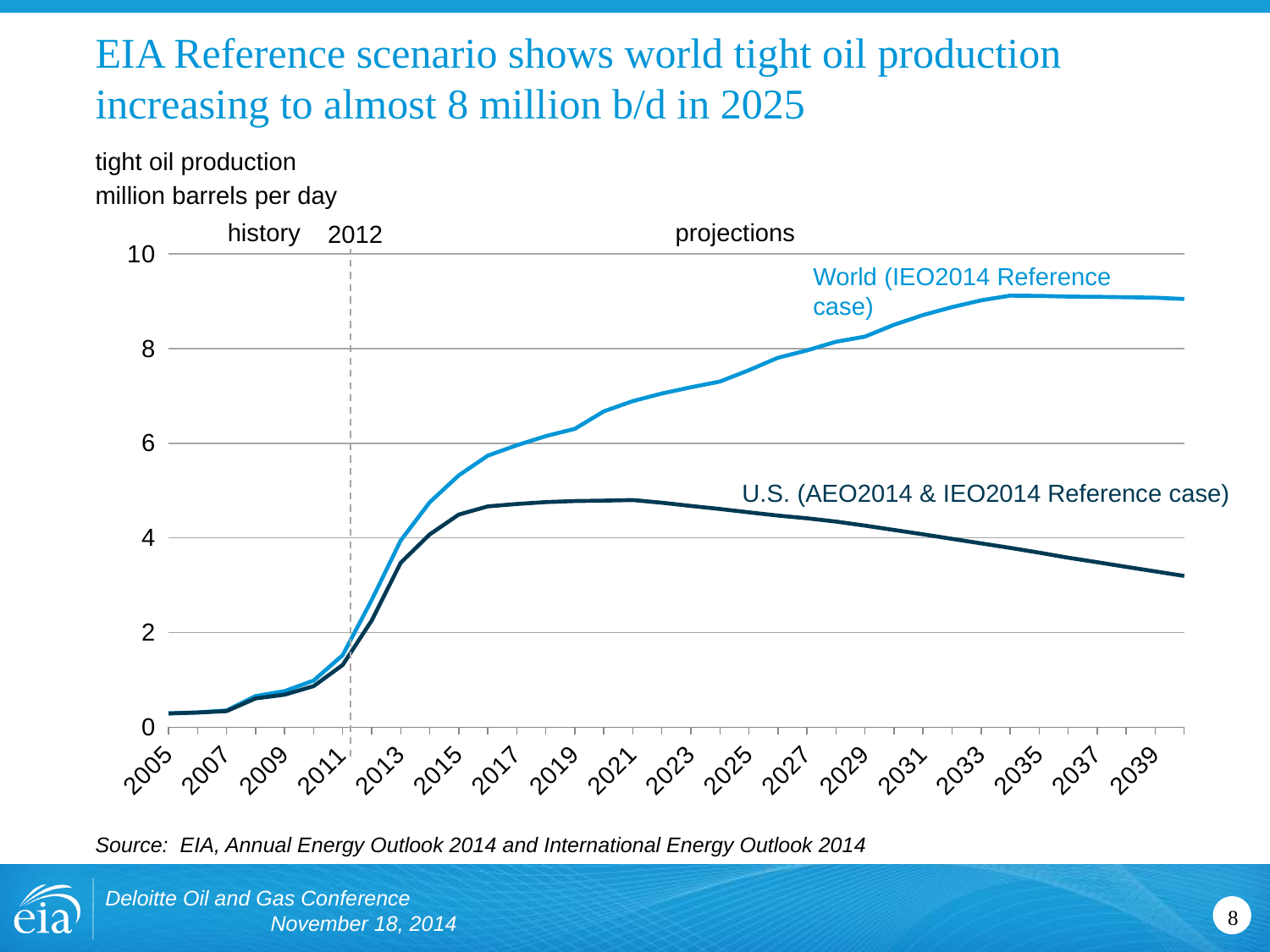

# EIA Reference scenario shows world tight oil production increasing to almost 8 million b/d in 2025
tight oil production
million barrels per day
history
projections
2012

### Chart

| Category | World (IEO2014)  | USA (AEO14 Reference) |
|---|---|---|
| 2005 | 0.29169897878074647 | 0.291 |
| 2006 | 0.31343001525878905 | 0.309 |
| 2007 | 0.35340203337860104 | 0.34 |
| 2008 | 0.6581750400543213 | 0.608 |
| 2009 | 0.7616589766349793 | 0.687 |
| 2010 | 0.9856380305175781 | 0.868 |
| 2011 | 1.521350129699707 | 1.314 |
| 2012 | 2.687999948501587 | 2.254 |
| 2013 | 3.9455396842956545 | 3.47554 |
| 2014 | 4.753979775299072 | 4.073569 |
| 2015 | 5.3216221923522955 | 4.49443 |
| 2016 | 5.739419088887533 | 4.66771 |
| 2017 | 5.958637312510173 | 4.718269 |
| 2018 | 6.152608447723389 | 4.757638 |
| 2019 | 6.306624852233886 | 4.780837 |
| 2020 | 6.675939493469238 | 4.788713 |
| 2021 | 6.892592261541749 | 4.801244 |
| 2022 | 7.053136719682617 | 4.744692 |
| 2023 | 7.184141681026856 | 4.676774 |
| 2024 | 7.305796140471875 | 4.612004 |
| 2025 | 7.545027628237968 | 4.541762 |
| 2026 | 7.807822181575493 | 4.472536 |
| 2027 | 7.963052152504284 | 4.41636 |
| 2028 | 8.14653021996554 | 4.344728 |
| 2029 | 8.255103182437256 | 4.259746 |
| 2030 | 8.505477160829992 | 4.168042 |
| 2031 | 8.710718144085373 | 4.07617 |
| 2032 | 8.878307059978065 | 3.979589 |
| 2033 | 9.021939360457214 | 3.884276 |
| 2034 | 9.120414454887122 | 3.789499 |
| 2035 | 9.11528741885181 | 3.688242 |
| 2036 | 9.100724696468216 | 3.581672 |
| 2037 | 9.096814844609197 | 3.486365 |
| 2038 | 9.086739625993216 | 3.388344 |
| 2039 | 9.077020058656652 | 3.292788 |
| 2040 | 9.04993427517309 | 3.196477 |
World (IEO2014 Reference case)
U.S. (AEO2014 & IEO2014 Reference case)
Source:  EIA, Annual Energy Outlook 2014 and International Energy Outlook 2014
Deloitte Oil and Gas Conference                                      November 18, 2014
8